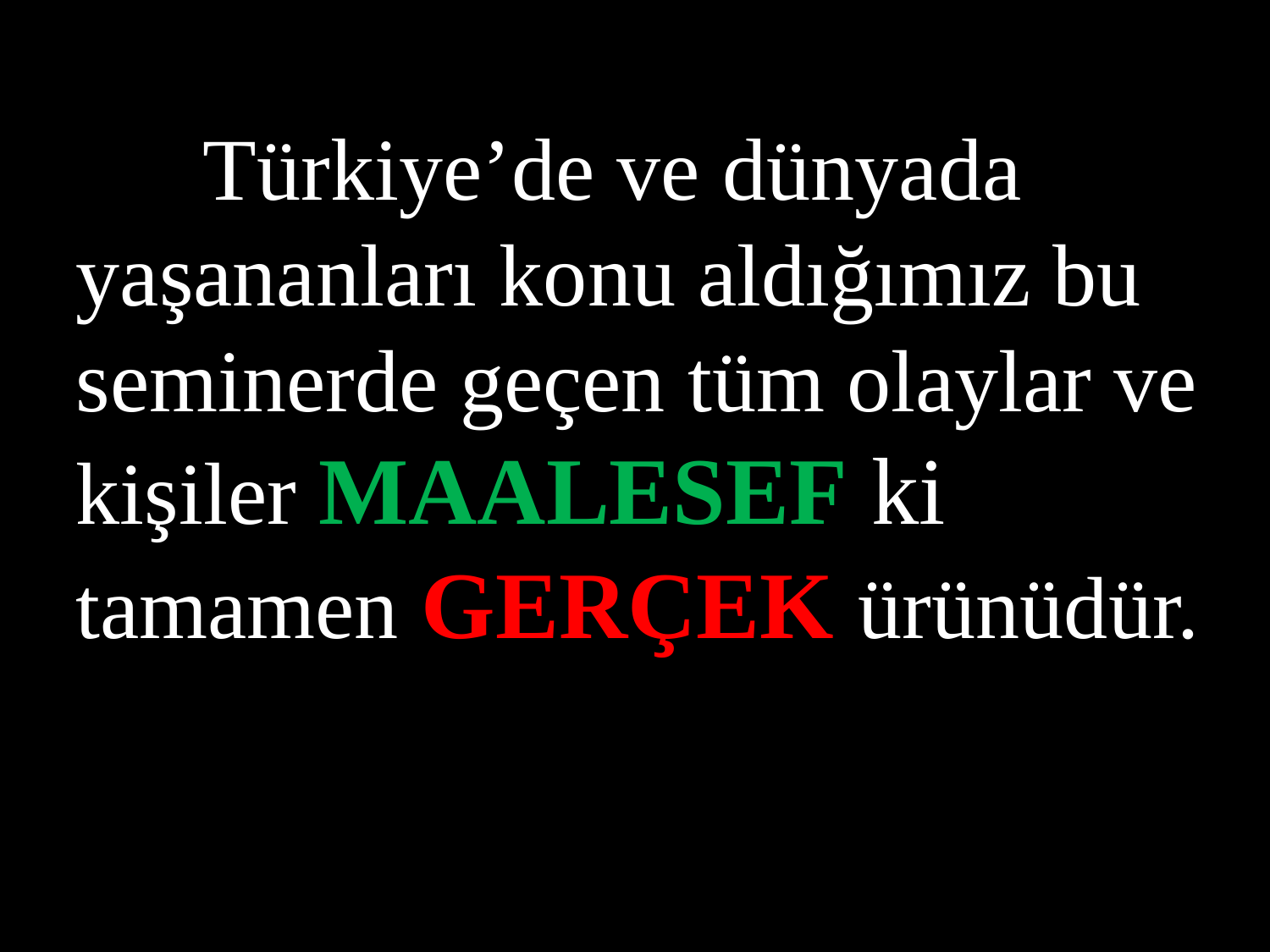

Türkiye’de ve dünyada yaşananları konu aldığımız bu seminerde geçen tüm olaylar ve kişiler MAALESEF ki tamamen GERÇEK ürünüdür.